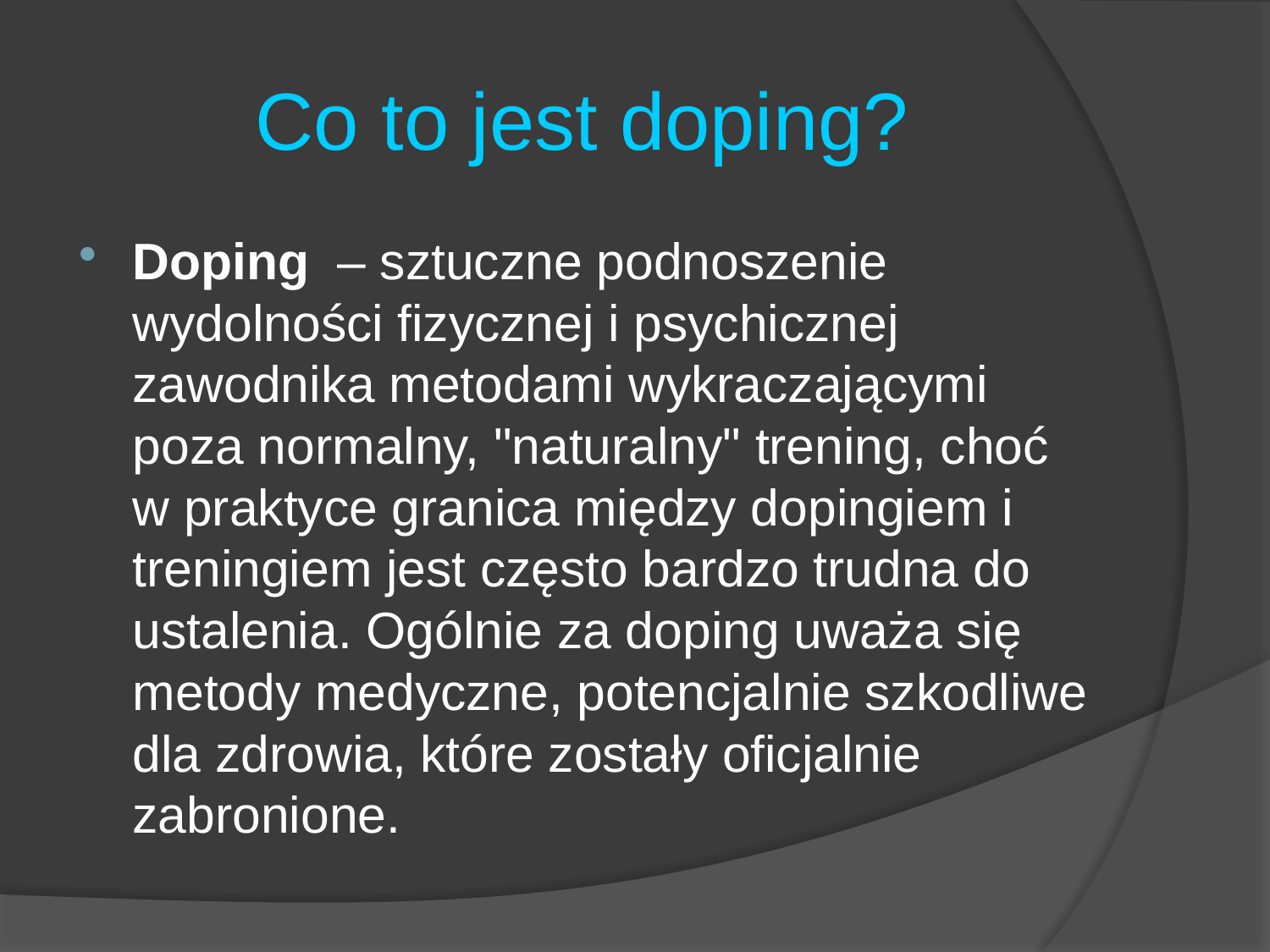

# Co to jest doping?
Doping  – sztuczne podnoszenie wydolności fizycznej i psychicznej zawodnika metodami wykraczającymi poza normalny, "naturalny" trening, choć w praktyce granica między dopingiem i treningiem jest często bardzo trudna do ustalenia. Ogólnie za doping uważa się metody medyczne, potencjalnie szkodliwe dla zdrowia, które zostały oficjalnie zabronione.